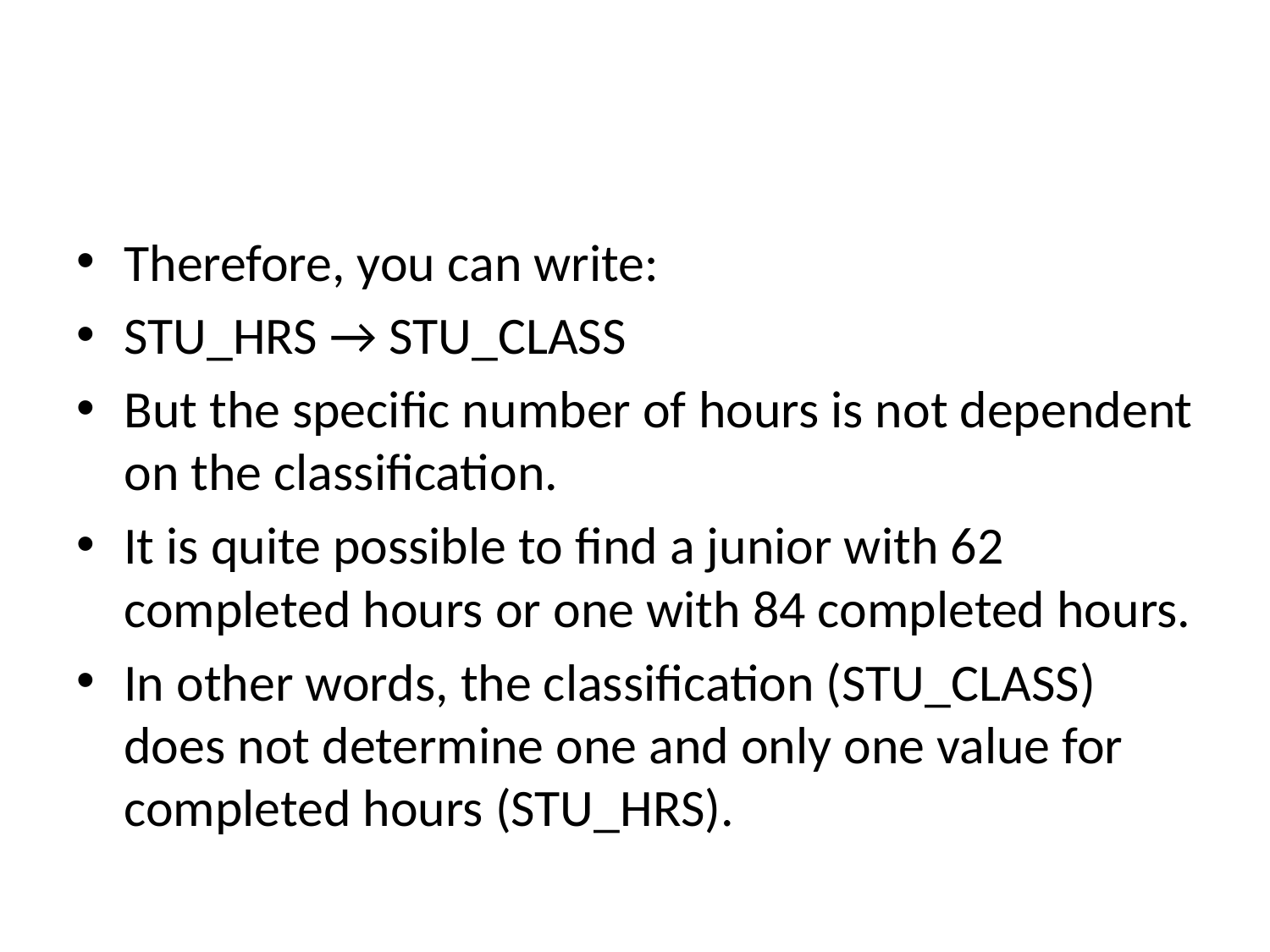

#
Therefore, you can write:
STU_HRS → STU_CLASS
But the specific number of hours is not dependent on the classification.
It is quite possible to find a junior with 62 completed hours or one with 84 completed hours.
In other words, the classification (STU_CLASS) does not determine one and only one value for completed hours (STU_HRS).